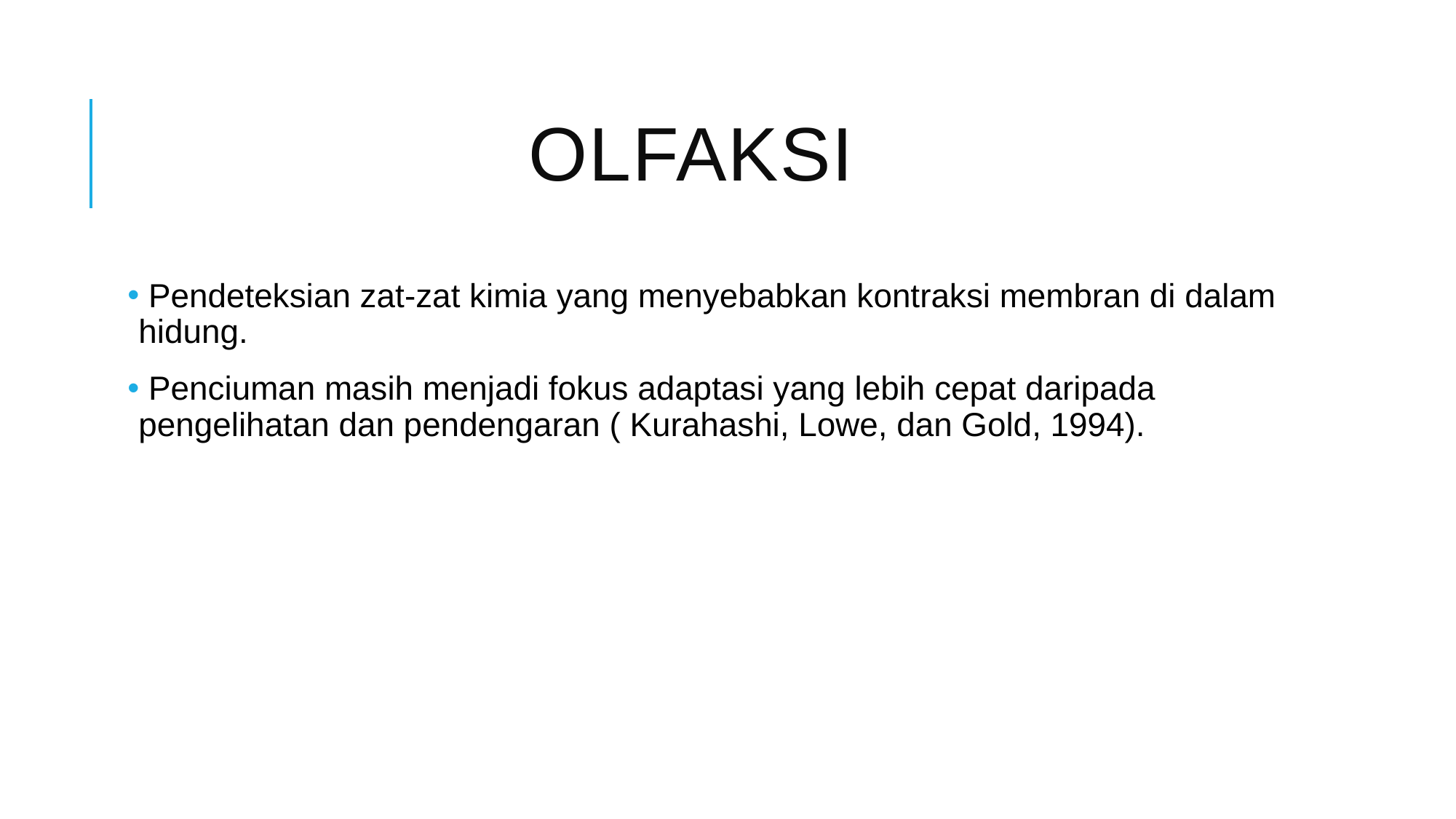

# Olfaksi
 Pendeteksian zat-zat kimia yang menyebabkan kontraksi membran di dalam hidung.
 Penciuman masih menjadi fokus adaptasi yang lebih cepat daripada pengelihatan dan pendengaran ( Kurahashi, Lowe, dan Gold, 1994).